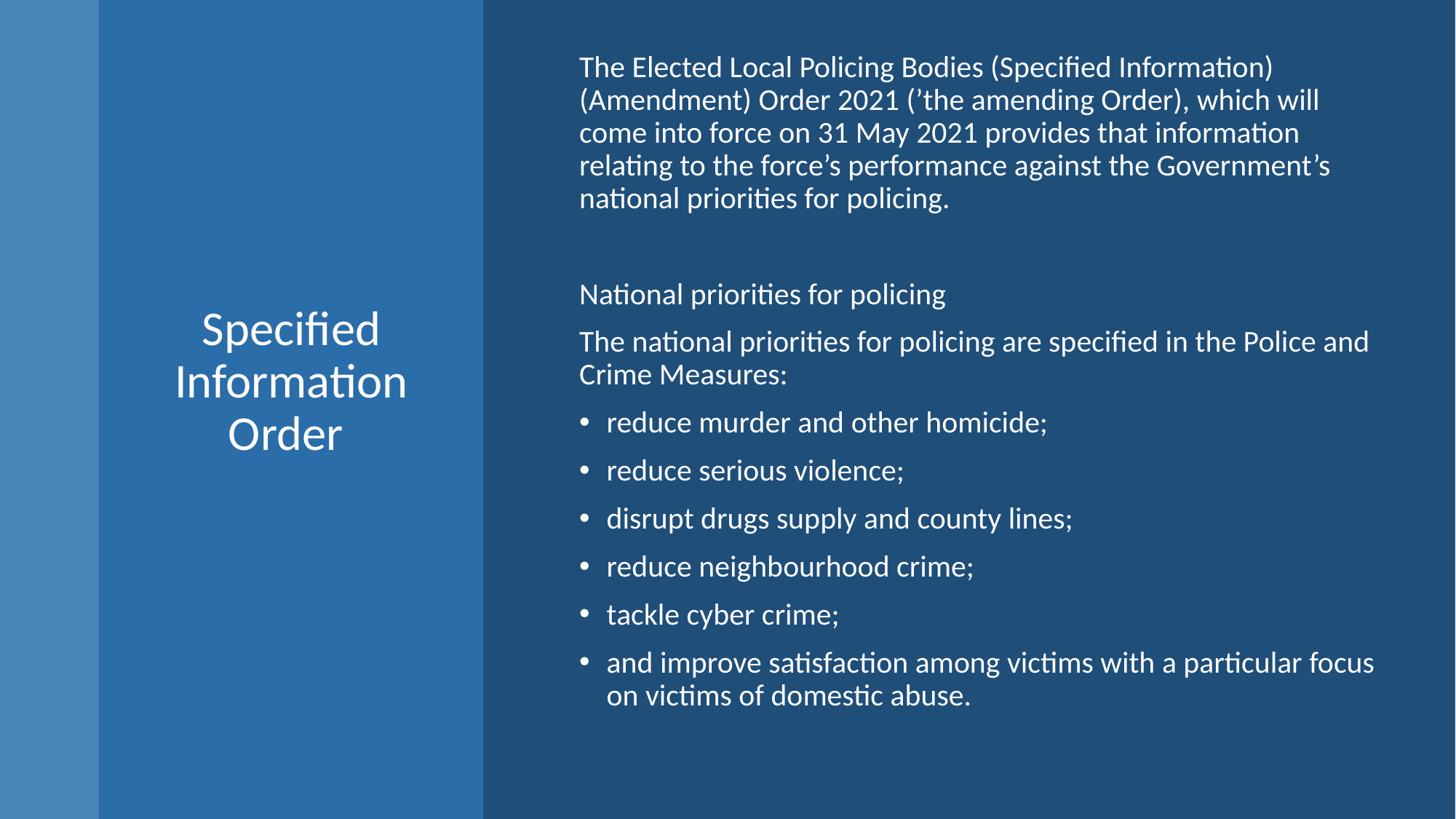

The Elected Local Policing Bodies (Specified Information) (Amendment) Order 2021 (’the amending Order), which will come into force on 31 May 2021 provides that information relating to the force’s performance against the Government’s national priorities for policing.

National priorities for policing
The national priorities for policing are specified in the Police and Crime Measures:
reduce murder and other homicide;
reduce serious violence;
disrupt drugs supply and county lines;
reduce neighbourhood crime;
tackle cyber crime;
and improve satisfaction among victims with a particular focus on victims of domestic abuse.

# Specified Information Order